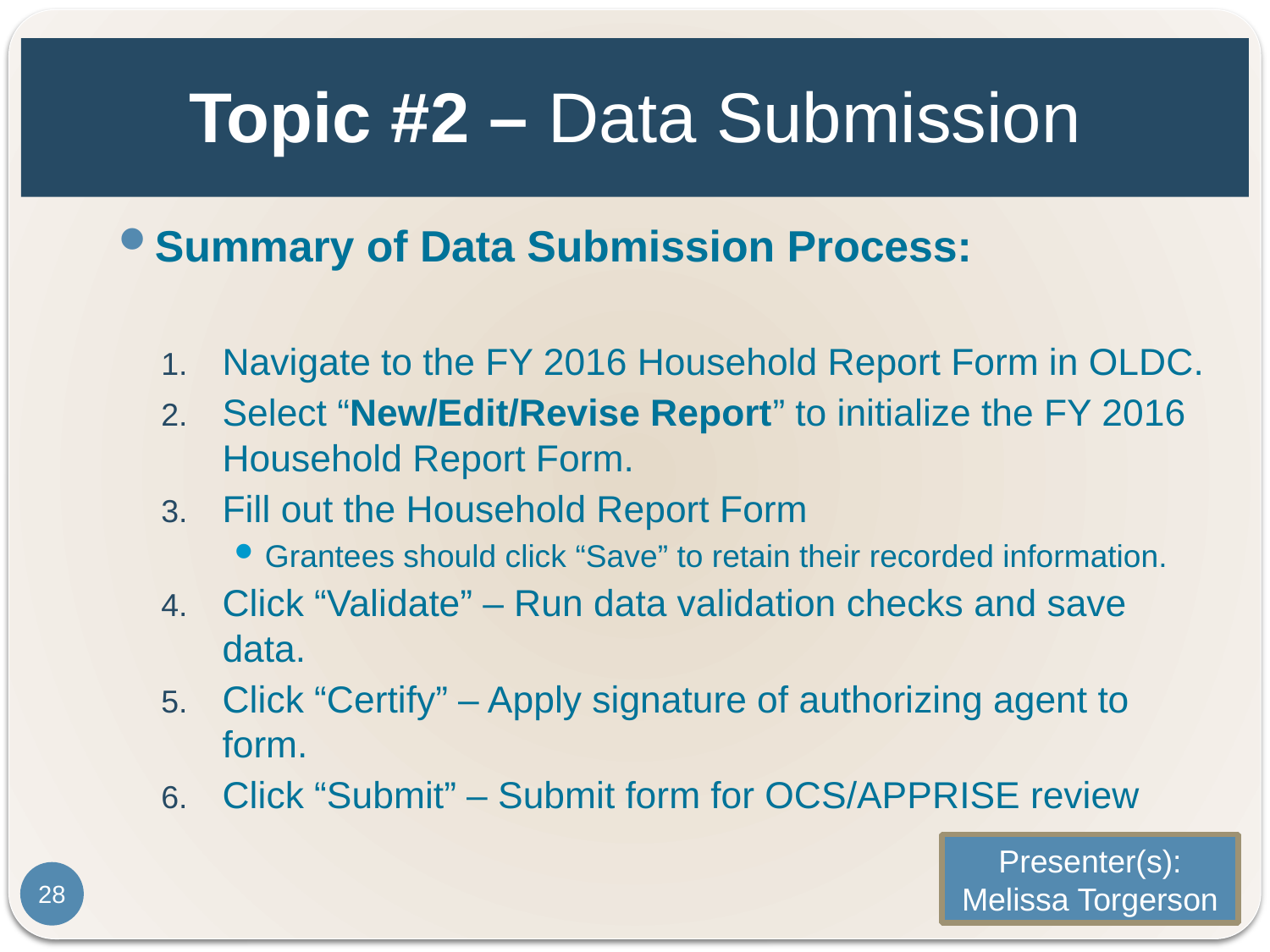

# Topic #2 – Data Submission
Summary of Data Submission Process:

Navigate to the FY 2016 Household Report Form in OLDC.
Select “New/Edit/Revise Report” to initialize the FY 2016 Household Report Form.
Fill out the Household Report Form
Grantees should click “Save” to retain their recorded information.
Click “Validate” – Run data validation checks and save data.
Click “Certify” – Apply signature of authorizing agent to form.
Click “Submit” – Submit form for OCS/APPRISE review
Presenter(s):
Melissa Torgerson
28